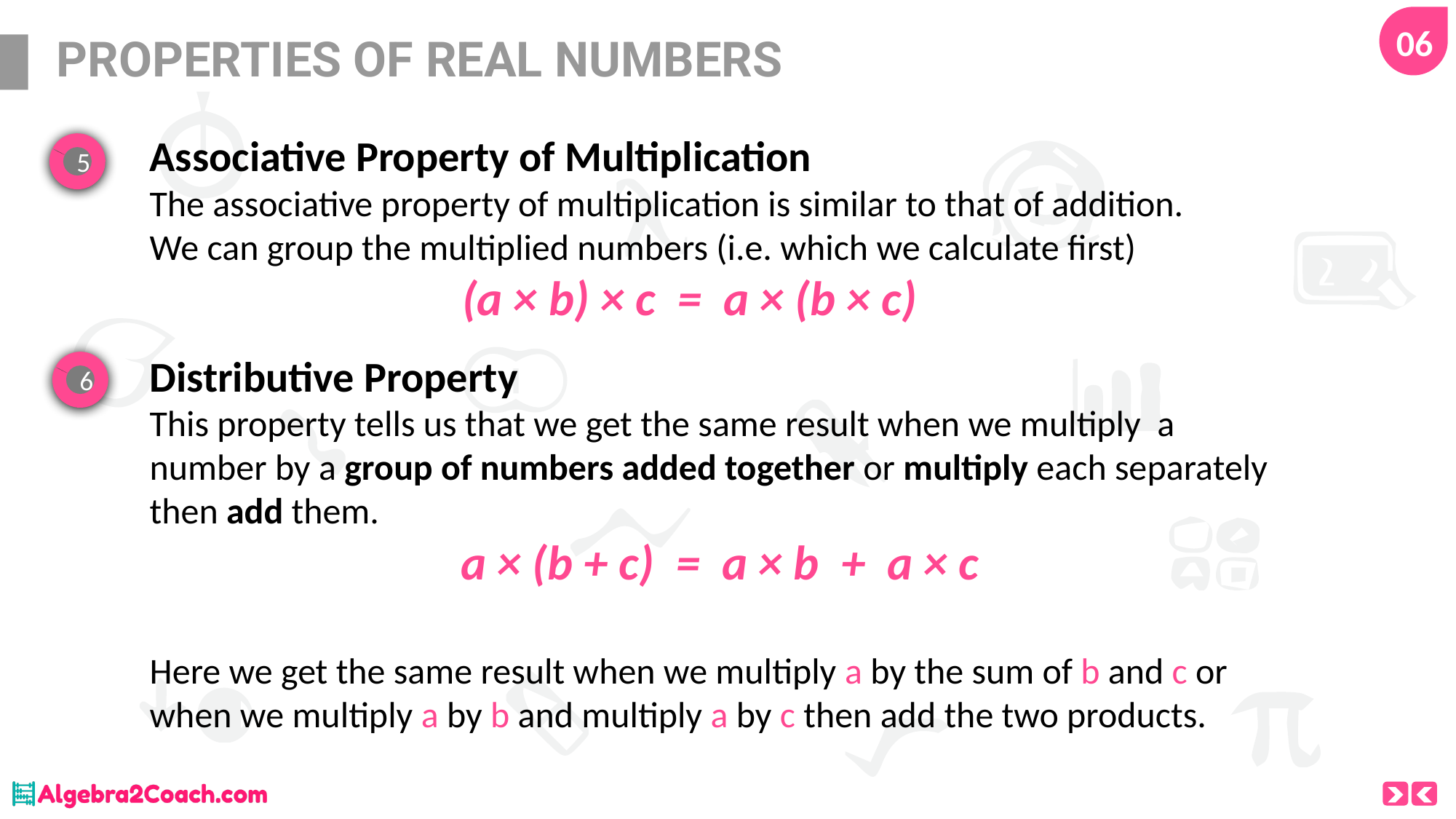

06
# PROPERTIES OF REAL NUMBERS
Associative Property of Multiplication
The associative property of multiplication is similar to that of addition. We can group the multiplied numbers (i.e. which we calculate first)
(a × b) × c  =  a × (b × c)

5
Distributive Property
This property tells us that we get the same result when we multiply  a number by a group of numbers added together or multiply each separately then add them.
a × (b + c)  =  a × b  +  a × c

Here we get the same result when we multiply a by the sum of b and c or when we multiply a by b and multiply a by c then add the two products.

6